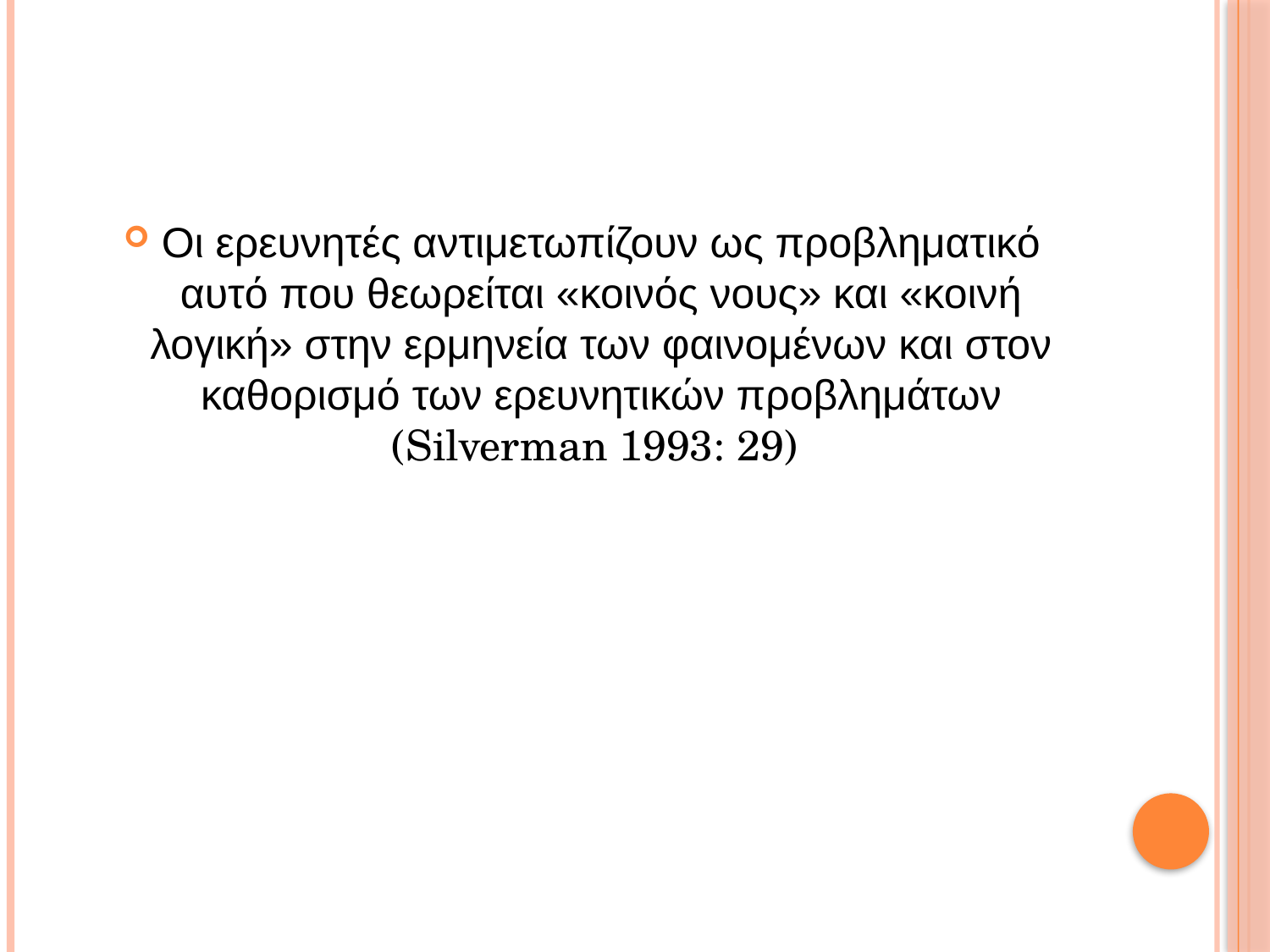

Οι ερευνητές αντιμετωπίζουν ως προβληματικό αυτό που θεωρείται «κοινός νους» και «κοινή λογική» στην ερμηνεία των φαινομένων και στον καθορισμό των ερευνητικών προβλημάτων (Silverman 1993: 29)